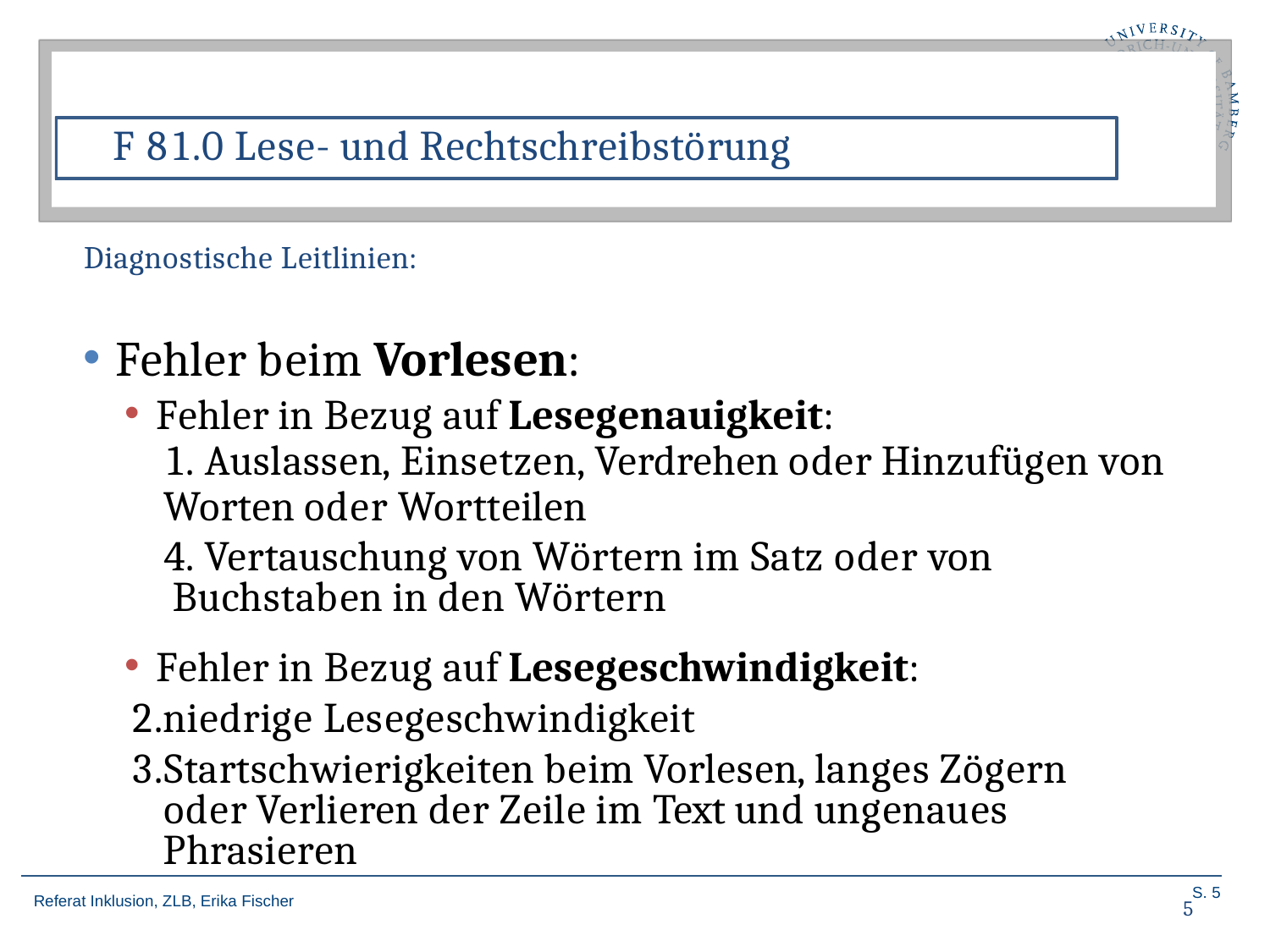

F 81.0 Lese- und Rechtschreibstörung

Diagnostische Leitlinien:

Fehler beim Vorlesen:
Fehler in Bezug auf Lesegenauigkeit:
Auslassen, Einsetzen, Verdrehen oder Hinzufügen von
Worten oder Wortteilen
4. Vertauschung von Wörtern im Satz oder von  Buchstaben in den Wörtern
Fehler in Bezug auf Lesegeschwindigkeit:
niedrige Lesegeschwindigkeit
Startschwierigkeiten beim Vorlesen, langes Zögern  oder Verlieren der Zeile im Text und ungenaues  Phrasieren
5